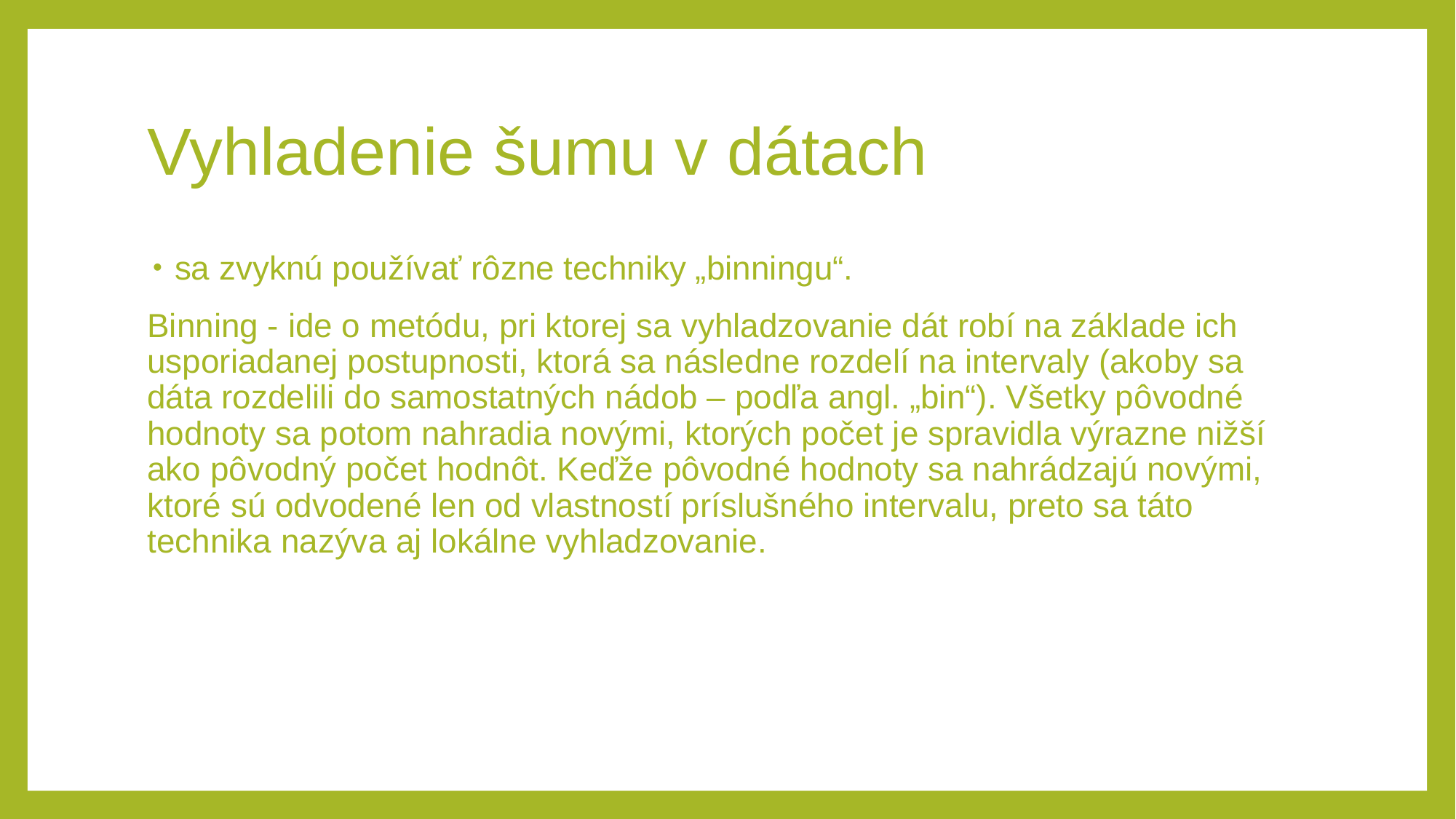

# Vyhladenie šumu v dátach
sa zvyknú používať rôzne techniky „binningu“.
Binning - ide o metódu, pri ktorej sa vyhladzovanie dát robí na základe ich usporiadanej postupnosti, ktorá sa následne rozdelí na intervaly (akoby sa dáta rozdelili do samostatných nádob – podľa angl. „bin“). Všetky pôvodné hodnoty sa potom nahradia novými, ktorých počet je spravidla výrazne nižší ako pôvodný počet hodnôt. Keďže pôvodné hodnoty sa nahrádzajú novými, ktoré sú odvodené len od vlastností príslušného intervalu, preto sa táto technika nazýva aj lokálne vyhladzovanie.